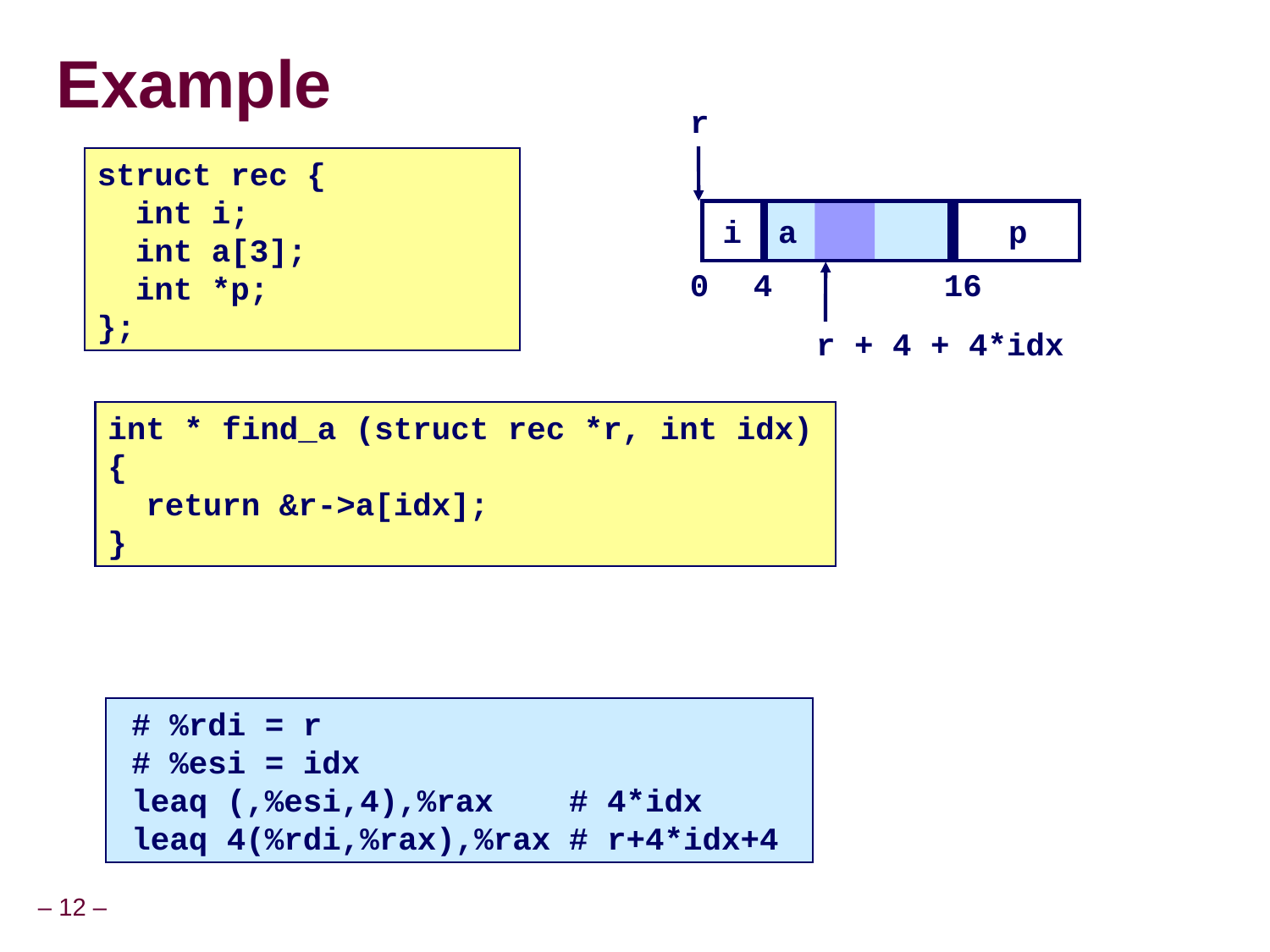

# Example
r
struct rec {
  int i;
  int a[3];
  int *p;
};

i

a

p
0
4
16

r + 4 + 4*idx
int * find_a (struct rec *r, int idx)
{
  return &r->a[idx];
}
	# %rdi = r
	# %esi = idx
	leaq (,%esi,4),%rax	# 4*idx
	leaq 4(%rdi,%rax),%rax	# r+4*idx+4